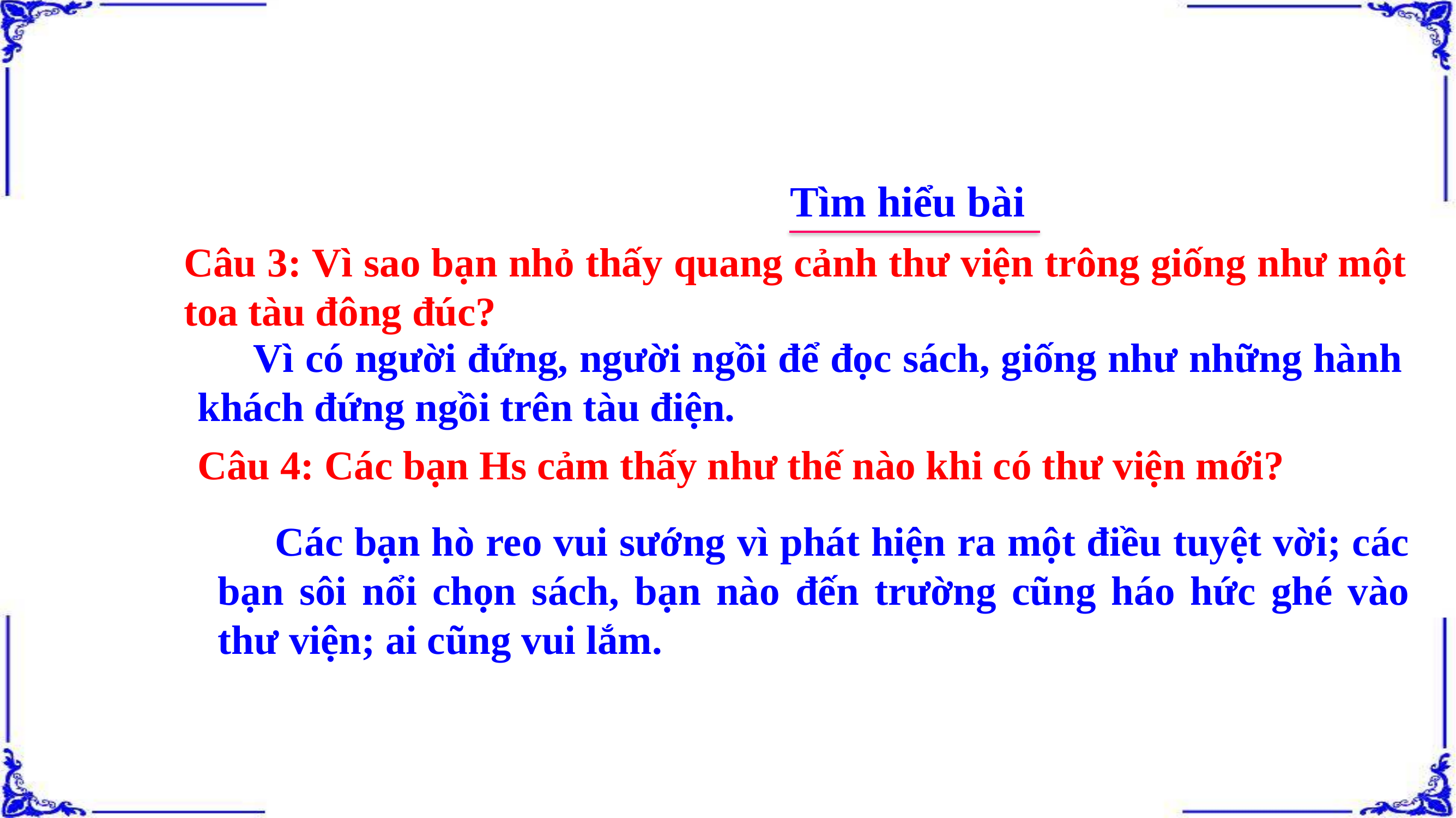

Tìm hiểu bài
Câu 3: Vì sao bạn nhỏ thấy quang cảnh thư viện trông giống như một toa tàu đông đúc?
     Vì có người đứng, người ngồi để đọc sách, giống như những hành khách đứng ngồi trên tàu điện.
Câu 4: Các bạn Hs cảm thấy như thế nào khi có thư viện mới?
     Các bạn hò reo vui sướng vì phát hiện ra một điều tuyệt vời; các bạn sôi nổi chọn sách, bạn nào đến trường cũng háo hức ghé vào thư viện; ai cũng vui lắm.